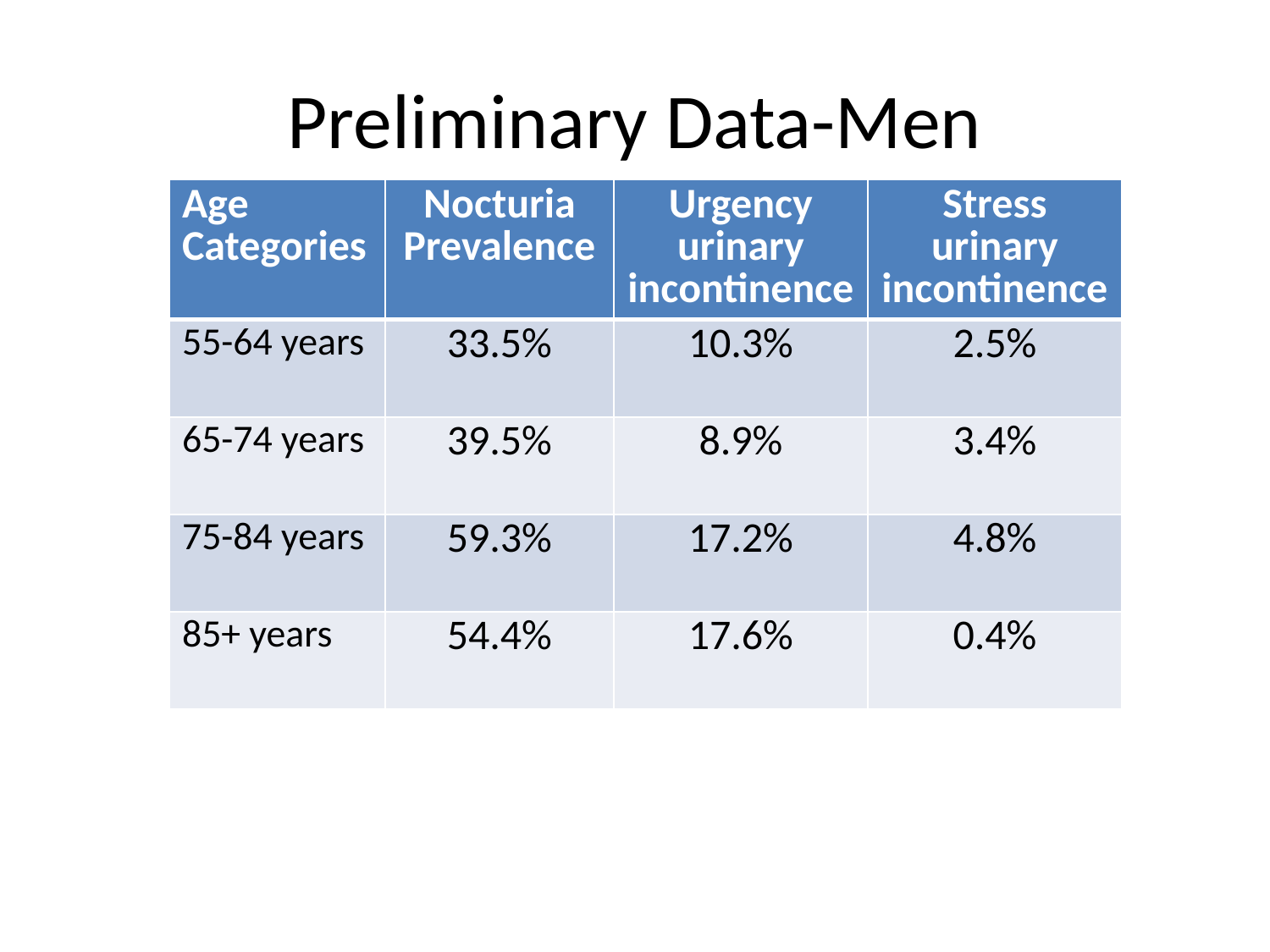

# Preliminary Data-Men
| Age Categories | Nocturia Prevalence | Urgency urinary incontinence | Stress urinary incontinence |
| --- | --- | --- | --- |
| 55-64 years | 33.5% | 10.3% | 2.5% |
| 65-74 years | 39.5% | 8.9% | 3.4% |
| 75-84 years | 59.3% | 17.2% | 4.8% |
| 85+ years | 54.4% | 17.6% | 0.4% |